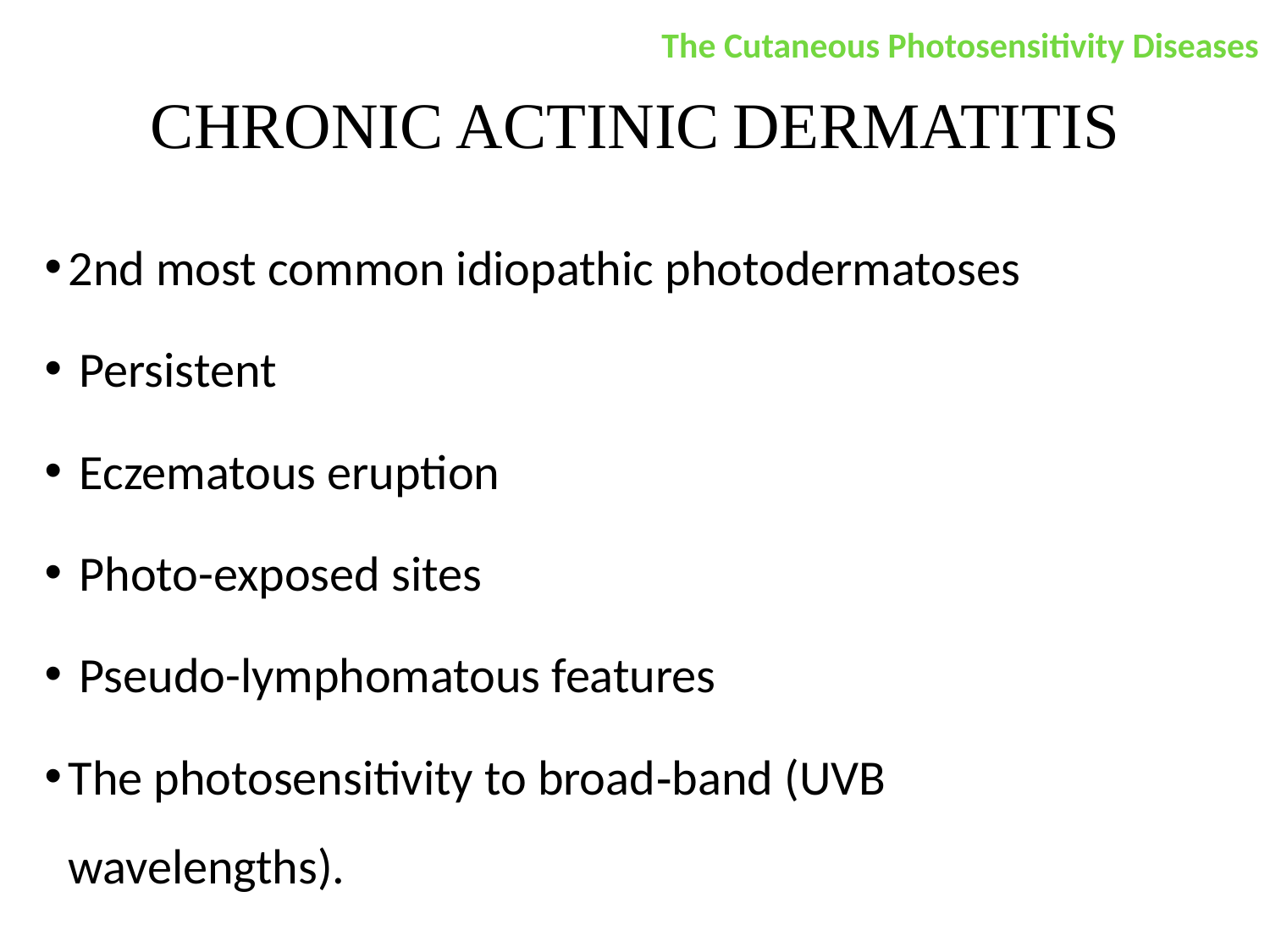

The Cutaneous Photosensitivity Diseases
# CHRONIC ACTINIC DERMATITIS
2nd most common idiopathic photodermatoses
 Persistent
 Eczematous eruption
 Photo-exposed sites
 Pseudo-lymphomatous features
The photosensitivity to broad‐band (UVB wavelengths).